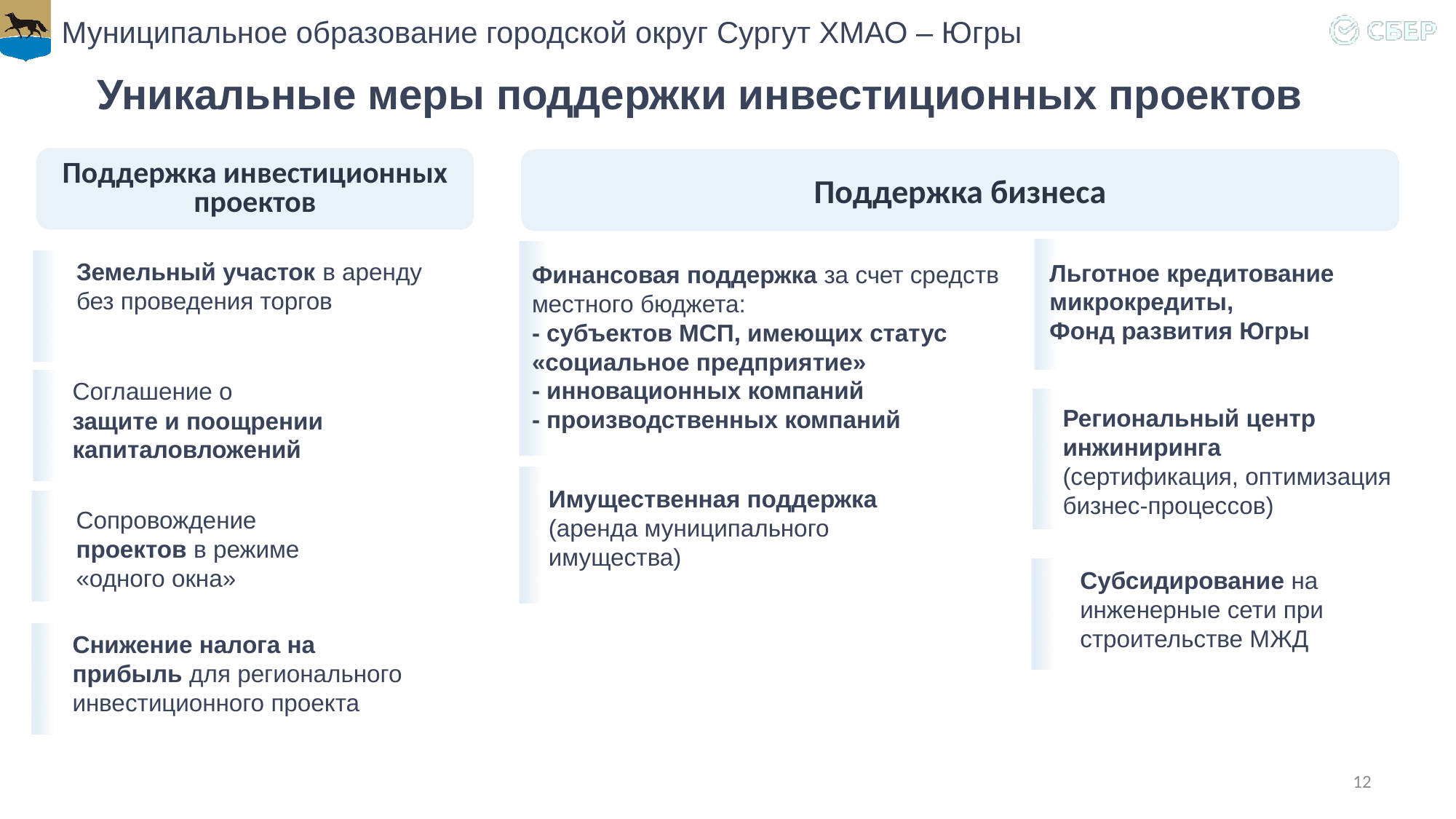

Уникальные меры поддержки инвестиционных проектов
Поддержка инвестиционных проектов
Поддержка бизнеса
Финансовая поддержка за счет средств местного бюджета:
- субъектов МСП, имеющих статус «социальное предприятие»
- инновационных компаний
- производственных компаний
Имущественная поддержка (аренда муниципального имущества)

Льготное кредитование микрокредиты,
Фонд развития Югры

Региональный центр инжиниринга
(сертификация, оптимизация бизнес-процессов)

Субсидирование на инженерные сети при строительстве МЖД

Земельный участок в аренду без проведения торгов

Соглашение о
защите и поощрении капиталовложений

Сопровождение
проектов в режиме
«одного окна»

Снижение налога на
прибыль для регионального инвестиционного проекта

12